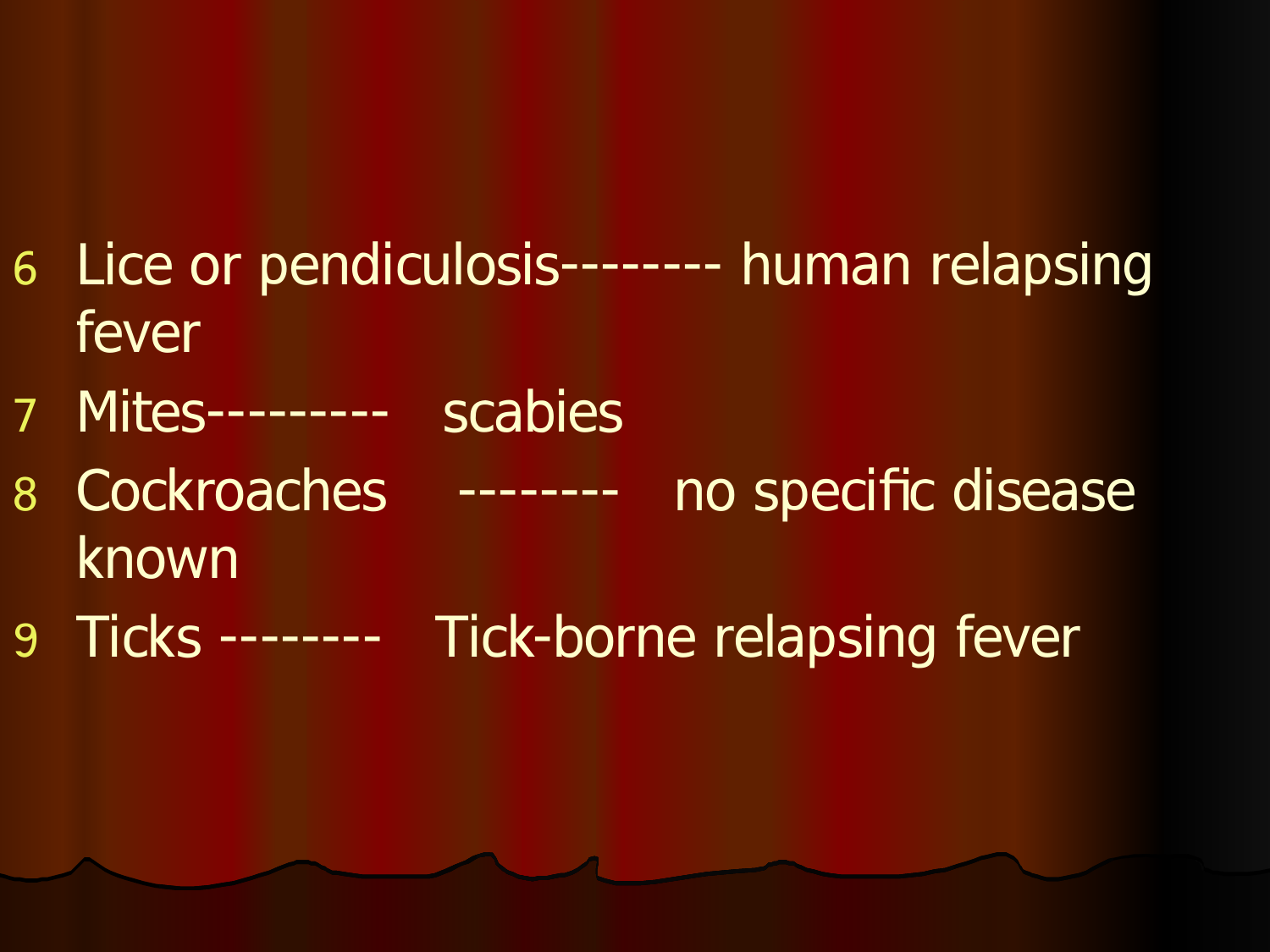

#
Lice or pendiculosis-------- human relapsing fever
Mites---------   scabies
Cockroaches    --------   no specific disease known
Ticks --------   Tick-borne relapsing fever